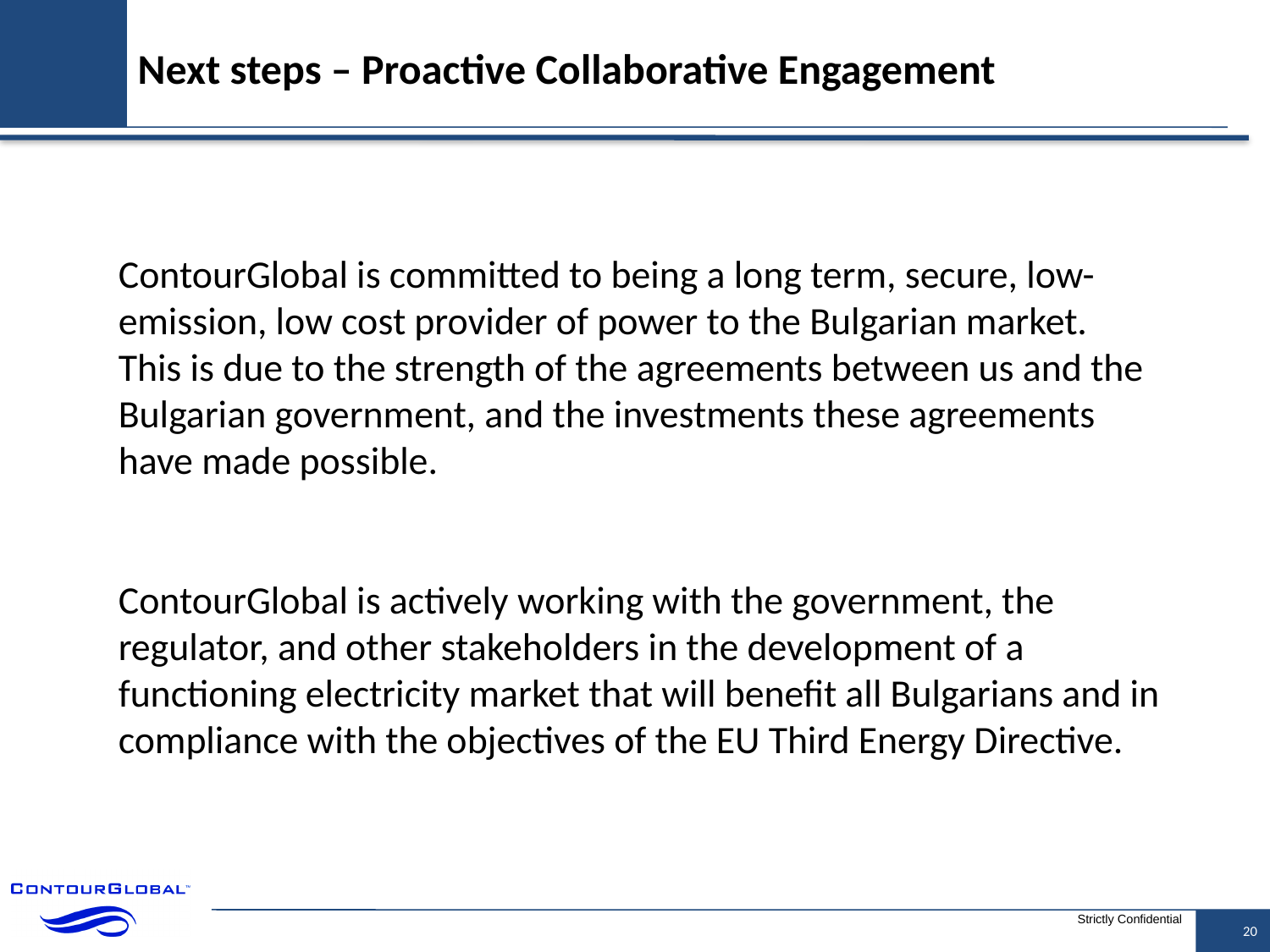

# Next steps – Proactive Collaborative Engagement
ContourGlobal is committed to being a long term, secure, low-emission, low cost provider of power to the Bulgarian market.  This is due to the strength of the agreements between us and the Bulgarian government, and the investments these agreements have made possible.

ContourGlobal is actively working with the government, the regulator, and other stakeholders in the development of a functioning electricity market that will benefit all Bulgarians and in compliance with the objectives of the EU Third Energy Directive.